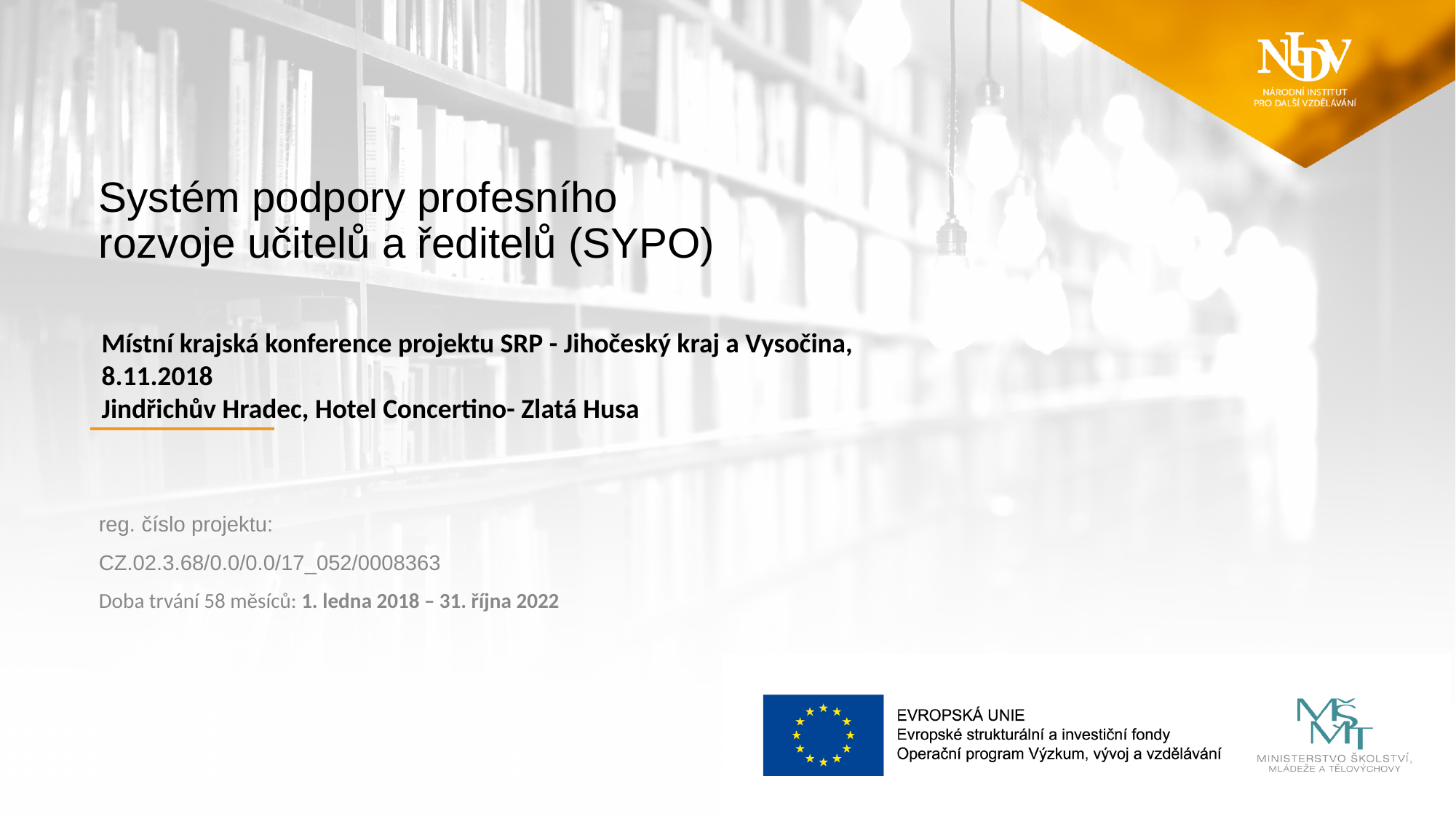

# Systém podpory profesního rozvoje učitelů a ředitelů (SYPO)
Místní krajská konference projektu SRP - Jihočeský kraj a Vysočina,
8.11.2018
Jindřichův Hradec, Hotel Concertino- Zlatá Husa

reg. číslo projektu:
CZ.02.3.68/0.0/0.0/17_052/0008363
Doba trvání 58 měsíců: 1. ledna 2018 – 31. října 2022